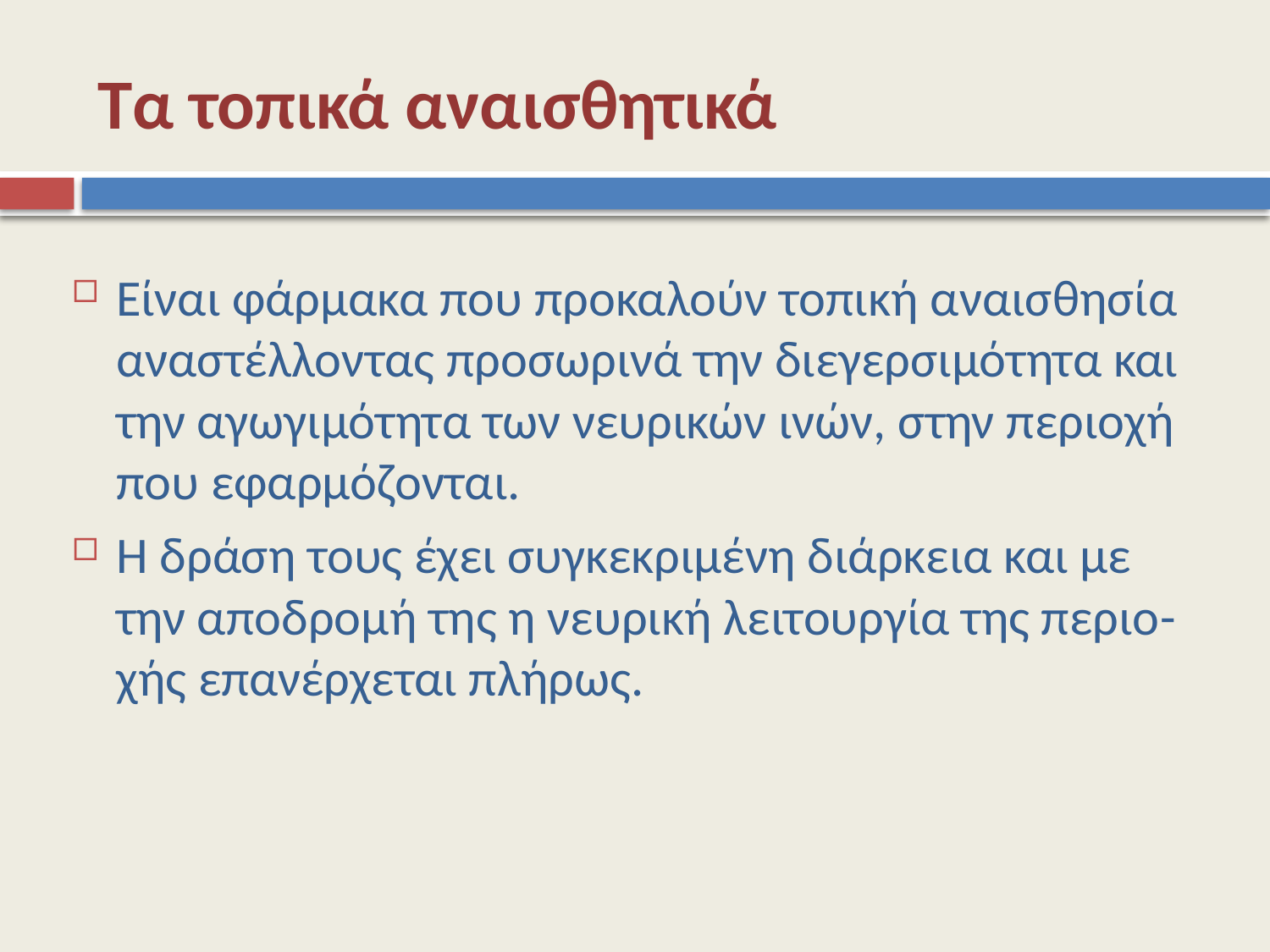

# Τα τοπικά αναισθητικά
Είναι φάρμακα που προκαλούν τοπική αναισθησία αναστέλλοντας προσωρινά την διεγερσιμότητα και την αγωγιμότητα των νευρικών ινών, στην περιοχή που εφαρμόζονται.
Η δράση τους έχει συγκεκριμένη διάρκεια και με την αποδρομή της η νευρική λειτουργία της περιο-χής επανέρχεται πλήρως.